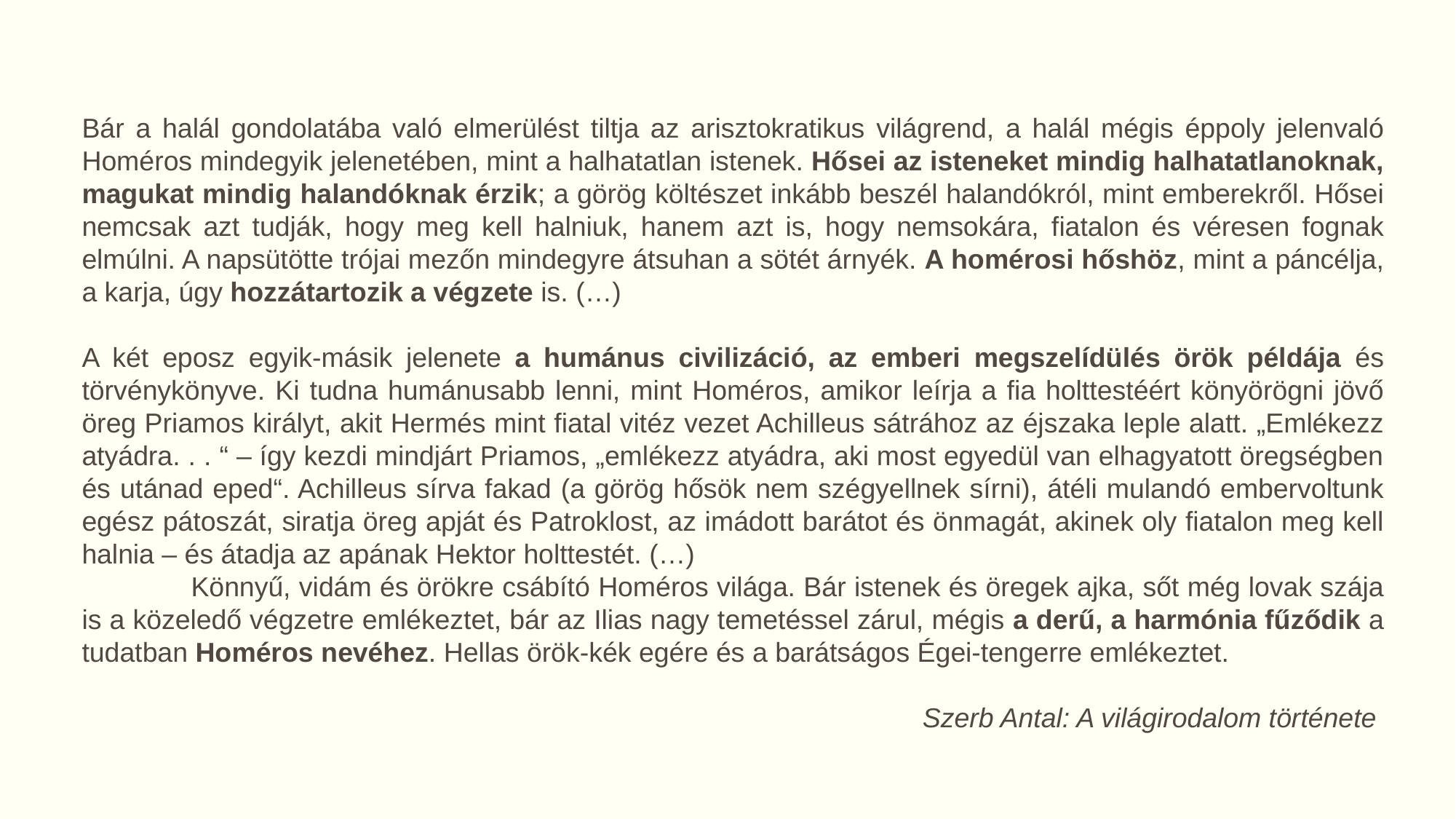

Bár a halál gondolatába való elmerülést tiltja az arisztokratikus világrend, a halál mégis éppoly jelenvaló Homéros mindegyik jelenetében, mint a halhatatlan istenek. Hősei az isteneket mindig halhatatlanoknak, magukat mindig halandóknak érzik; a görög költészet inkább beszél halandókról, mint emberekről. Hősei nemcsak azt tudják, hogy meg kell halniuk, hanem azt is, hogy nemsokára, fiatalon és véresen fognak elmúlni. A napsütötte trójai mezőn mindegyre átsuhan a sötét árnyék. A homérosi hőshöz, mint a páncélja, a karja, úgy hozzátartozik a végzete is. (…)

A két eposz egyik-másik jelenete a humánus civilizáció, az emberi megszelídülés örök példája és törvénykönyve. Ki tudna humánusabb lenni, mint Homéros, amikor leírja a fia holttestéért könyörögni jövő öreg Priamos királyt, akit Hermés mint fiatal vitéz vezet Achilleus sátrához az éjszaka leple alatt. „Emlékezz atyádra. . . “ – így kezdi mindjárt Priamos, „emlékezz atyádra, aki most egyedül van elhagyatott öregségben és utánad eped“. Achilleus sírva fakad (a görög hősök nem szégyellnek sírni), átéli mulandó embervoltunk egész pátoszát, siratja öreg apját és Patroklost, az imádott barátot és önmagát, akinek oly fiatalon meg kell halnia – és átadja az apának Hektor holttestét. (…)
	Könnyű, vidám és örökre csábító Homéros világa. Bár istenek és öregek ajka, sőt még lovak szája is a közeledő végzetre emlékeztet, bár az Ilias nagy temetéssel zárul, mégis a derű, a harmónia fűződik a tudatban Homéros nevéhez. Hellas örök-kék egére és a barátságos Égei-tengerre emlékeztet.

Szerb Antal: A világirodalom története